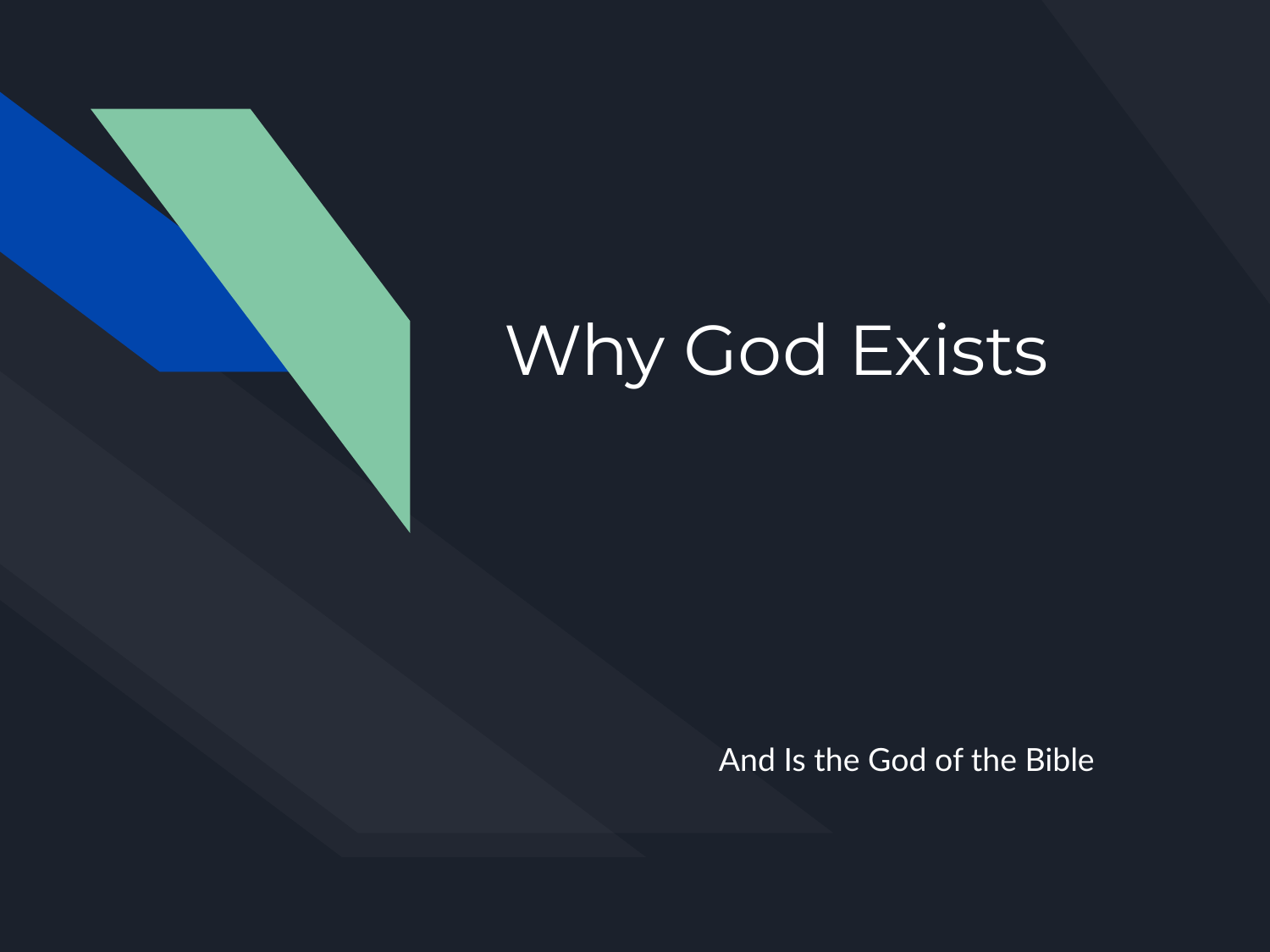

# Why God Exists
And Is the God of the Bible